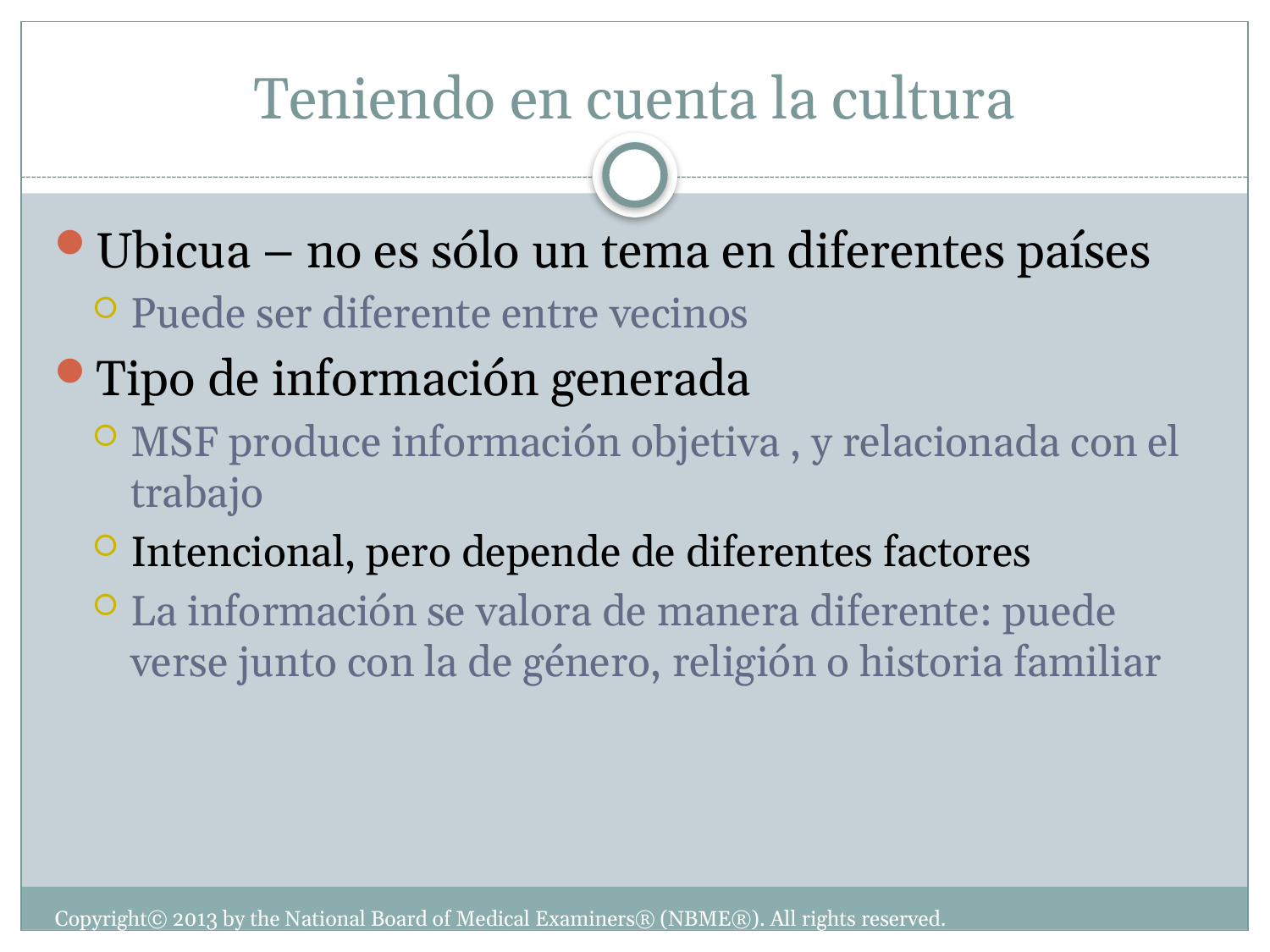

# Teniendo en cuenta la cultura
Ubicua – no es sólo un tema en diferentes países
Puede ser diferente entre vecinos
Tipo de información generada
MSF produce información objetiva , y relacionada con el trabajo
Intencional, pero depende de diferentes factores
La información se valora de manera diferente: puede verse junto con la de género, religión o historia familiar
Copyright© 2013 by the National Board of Medical Examiners® (NBME®). All rights reserved.